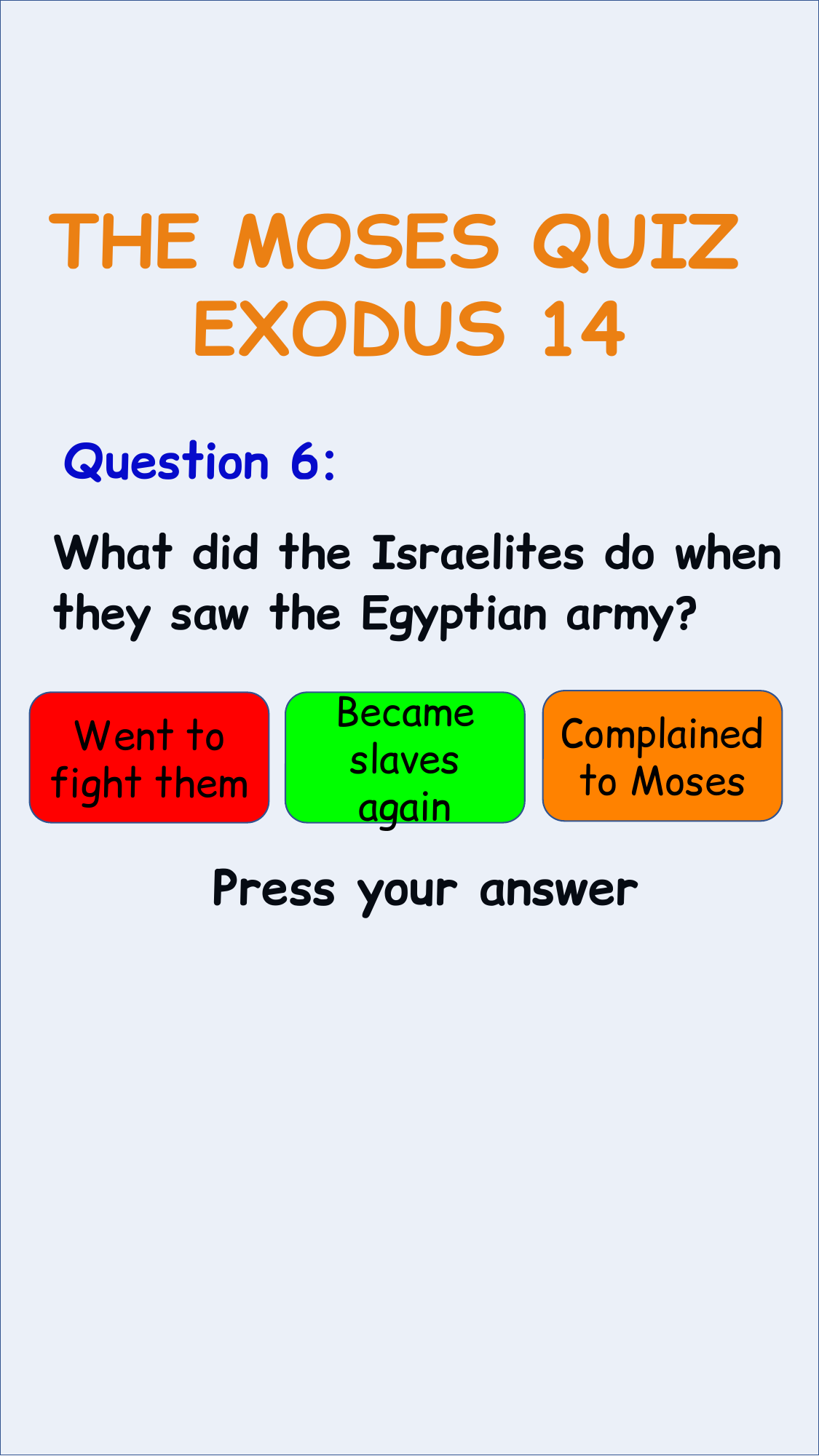

Question 6:
What did the Israelites do when they saw the Egyptian army?
Complained to Moses
Went to fight them
Became slaves again
Press your answer